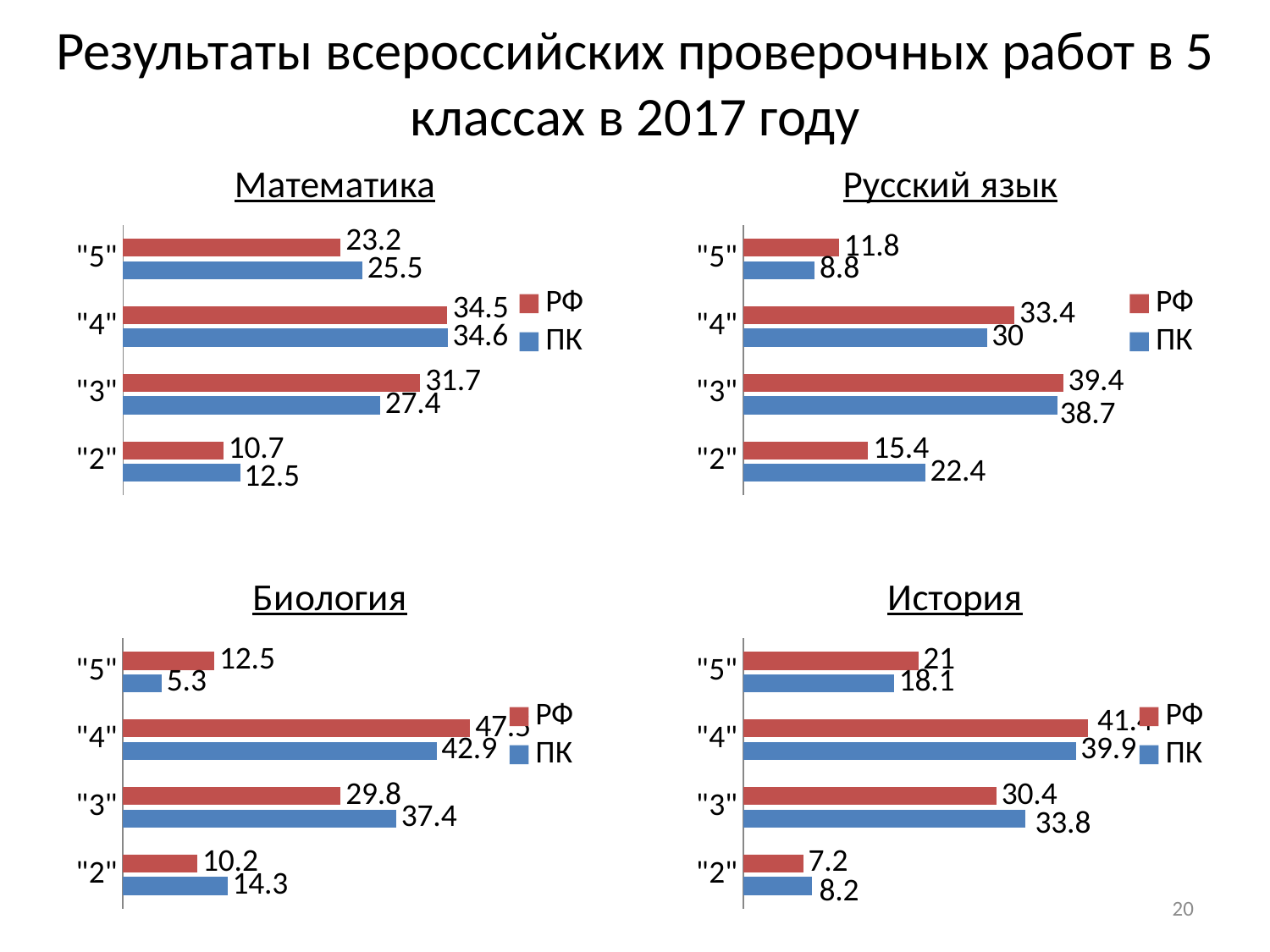

# Результаты всероссийских проверочных работ в 5 классах в 2017 году

### Chart: Математика

| Category | ПК | РФ |
|---|---|---|
| "2" | 12.5 | 10.7 |
| "3" | 27.4 | 31.7 |
| "4" | 34.6 | 34.5 |
| "5" | 25.5 | 23.2 |

### Chart: Русский язык

| Category | ПК | РФ |
|---|---|---|
| "2" | 22.4 | 15.4 |
| "3" | 38.7 | 39.4 |
| "4" | 30.0 | 33.4 |
| "5" | 8.8 | 11.8 |

### Chart: Биология

| Category | ПК | РФ |
|---|---|---|
| "2" | 14.3 | 10.200000000000001 |
| "3" | 37.4 | 29.8 |
| "4" | 42.9 | 47.5 |
| "5" | 5.3 | 12.5 |

### Chart: История

| Category | ПК | РФ |
|---|---|---|
| "2" | 8.200000000000001 | 7.2 |
| "3" | 33.800000000000004 | 30.4 |
| "4" | 39.9 | 41.4 |
| "5" | 18.1 | 21.0 |
20